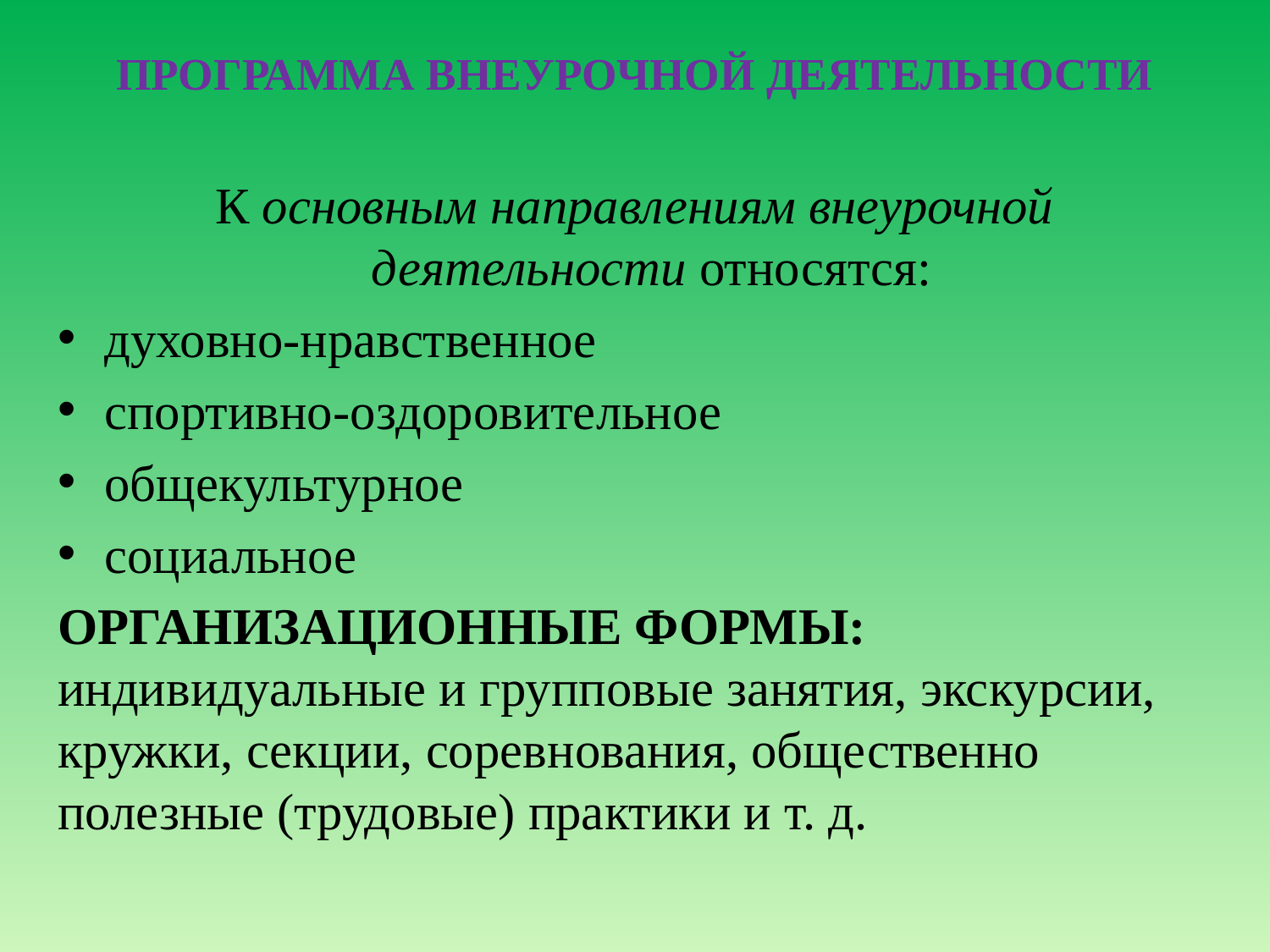

# ПРОГРАММА ВНЕУРОЧНОЙ ДЕЯТЕЛЬНОСТИ
К основным направлениям внеурочной деятельности относятся:
духовно-нравственное
спортивно-оздоровительное
общекультурное
социальное
ОРГАНИЗАЦИОННЫЕ ФОРМЫ: индивидуальные и групповые занятия, экскурсии, кружки, секции, соревнования, общественно полезные (трудовые) практики и т. д.